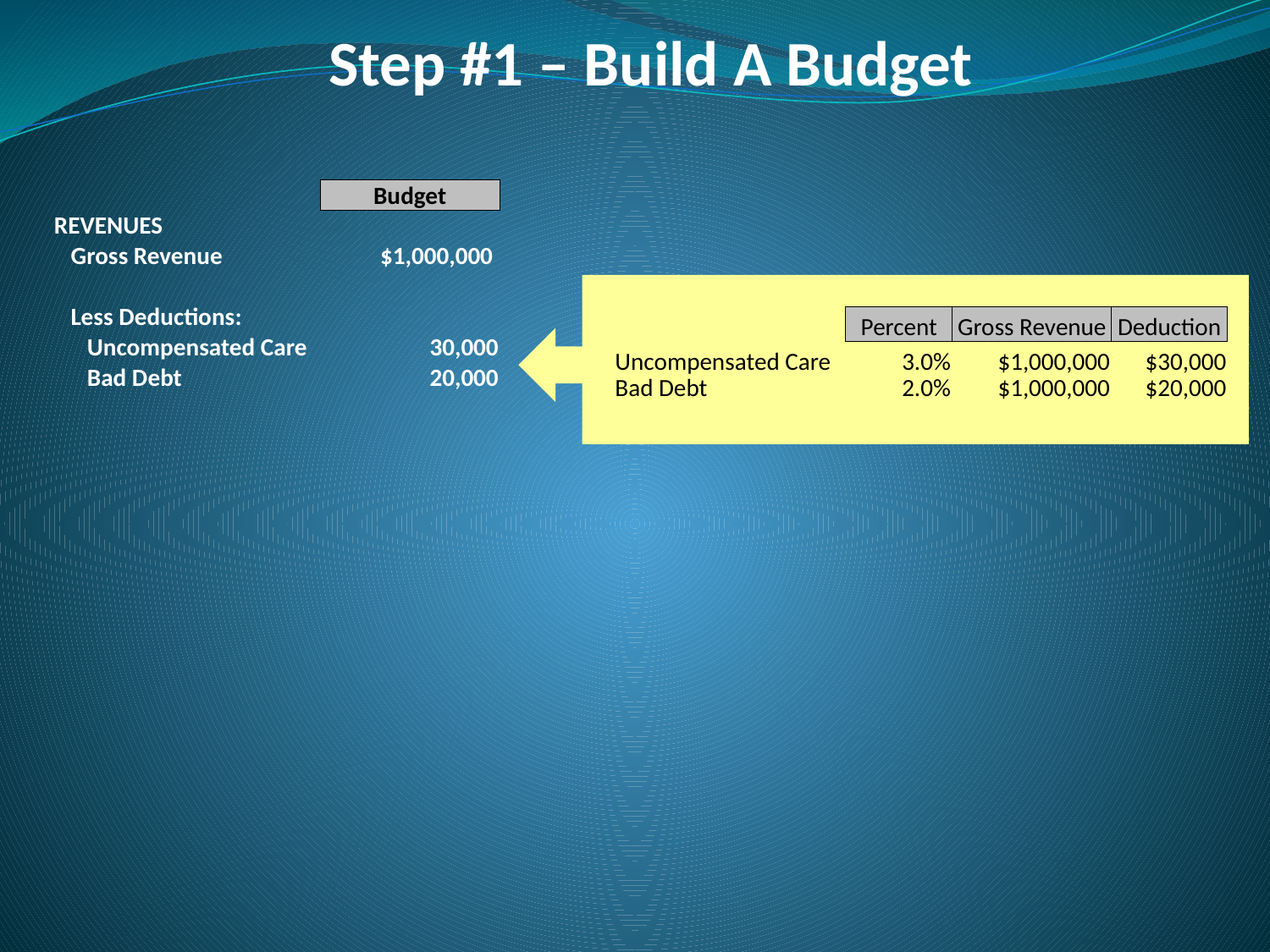

# Step #1 – Build A Budget
|  | Budget |
| --- | --- |
| REVENUES |  |
| Gross Revenue | $1,000,000 |
|  |  |
| Less Deductions: |  |
| Uncompensated Care | 30,000 |
| Bad Debt | 20,000 |

|  | Percent | Gross Revenue | Deduction |
| --- | --- | --- | --- |
| Uncompensated Care | 3.0% | $1,000,000 | $30,000 |
| Bad Debt | 2.0% | $1,000,000 | $20,000 |